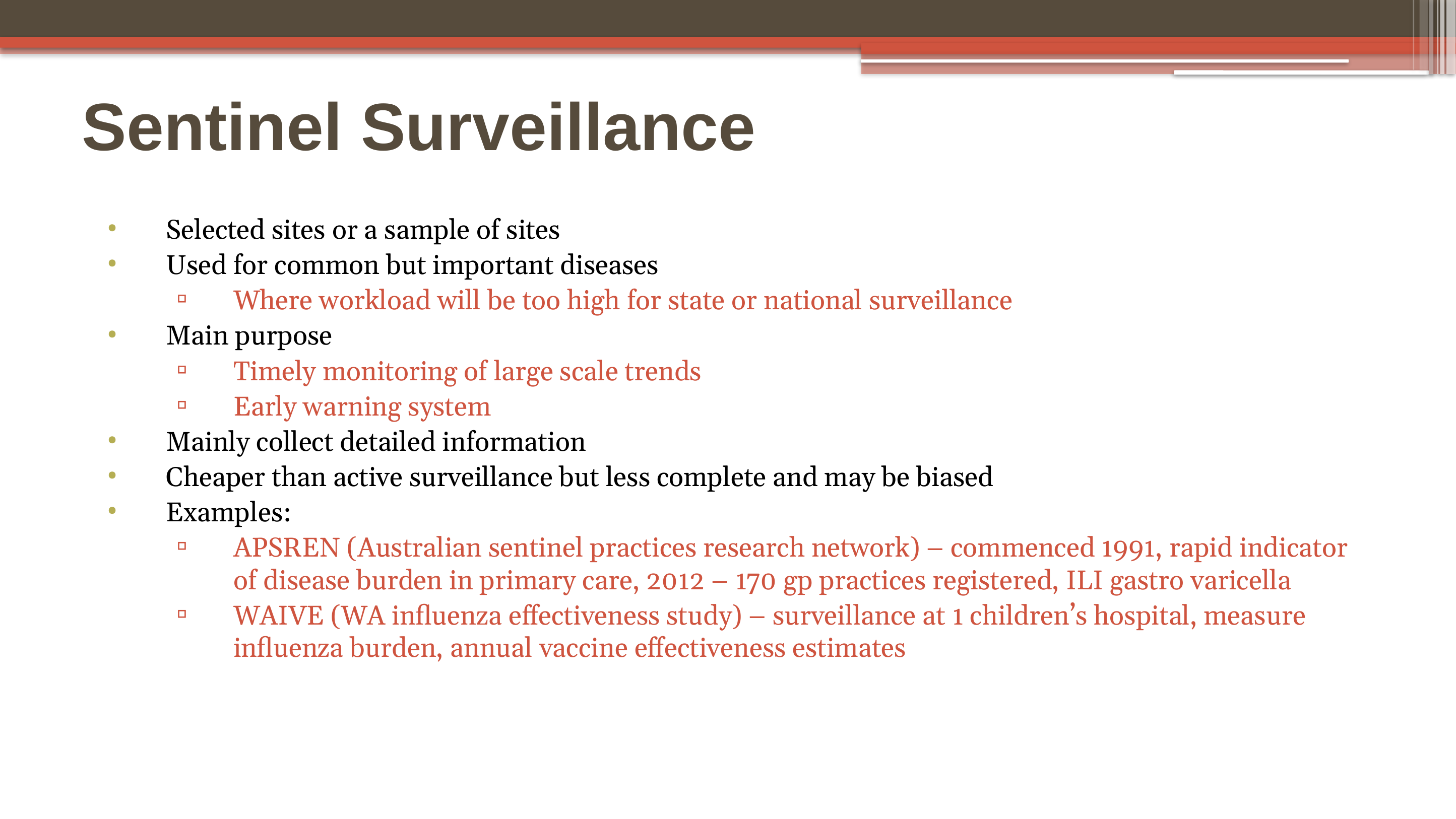

# Sentinel Surveillance
Selected sites or a sample of sites
Used for common but important diseases
Where workload will be too high for state or national surveillance
Main purpose
Timely monitoring of large scale trends
Early warning system
Mainly collect detailed information
Cheaper than active surveillance but less complete and may be biased
Examples:
APSREN (Australian sentinel practices research network) – commenced 1991, rapid indicator of disease burden in primary care, 2012 – 170 gp practices registered, ILI gastro varicella
WAIVE (WA influenza effectiveness study) – surveillance at 1 children’s hospital, measure influenza burden, annual vaccine effectiveness estimates